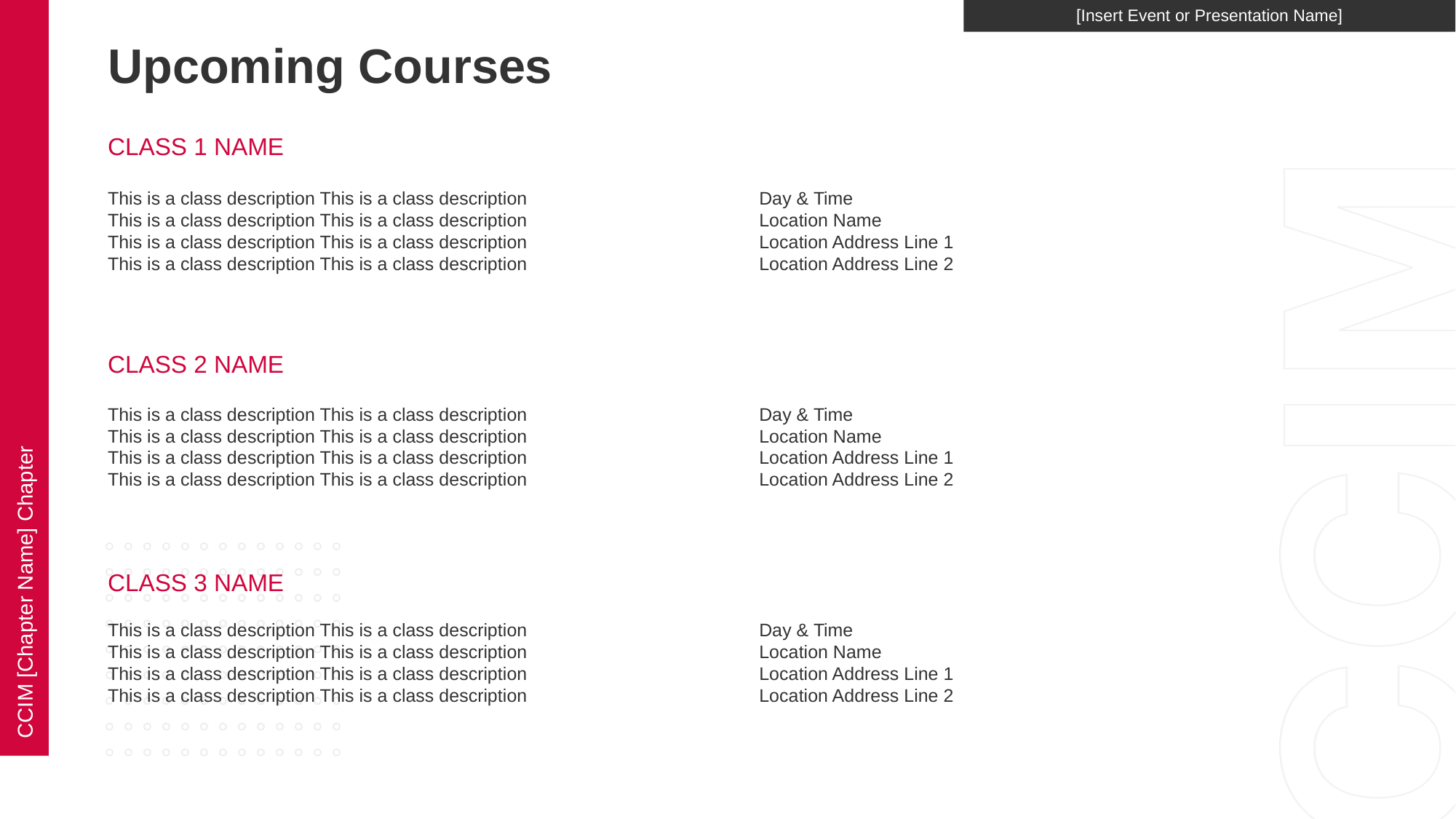

Upcoming Courses
CLASS 1 NAME
This is a class description This is a class description
This is a class description This is a class description
This is a class description This is a class description
This is a class description This is a class description
Day & Time
Location Name
Location Address Line 1
Location Address Line 2
CLASS 2 NAME
This is a class description This is a class description
This is a class description This is a class description
This is a class description This is a class description
This is a class description This is a class description
Day & Time
Location Name
Location Address Line 1
Location Address Line 2
CLASS 3 NAME
This is a class description This is a class description
This is a class description This is a class description
This is a class description This is a class description
This is a class description This is a class description
Day & Time
Location Name
Location Address Line 1
Location Address Line 2